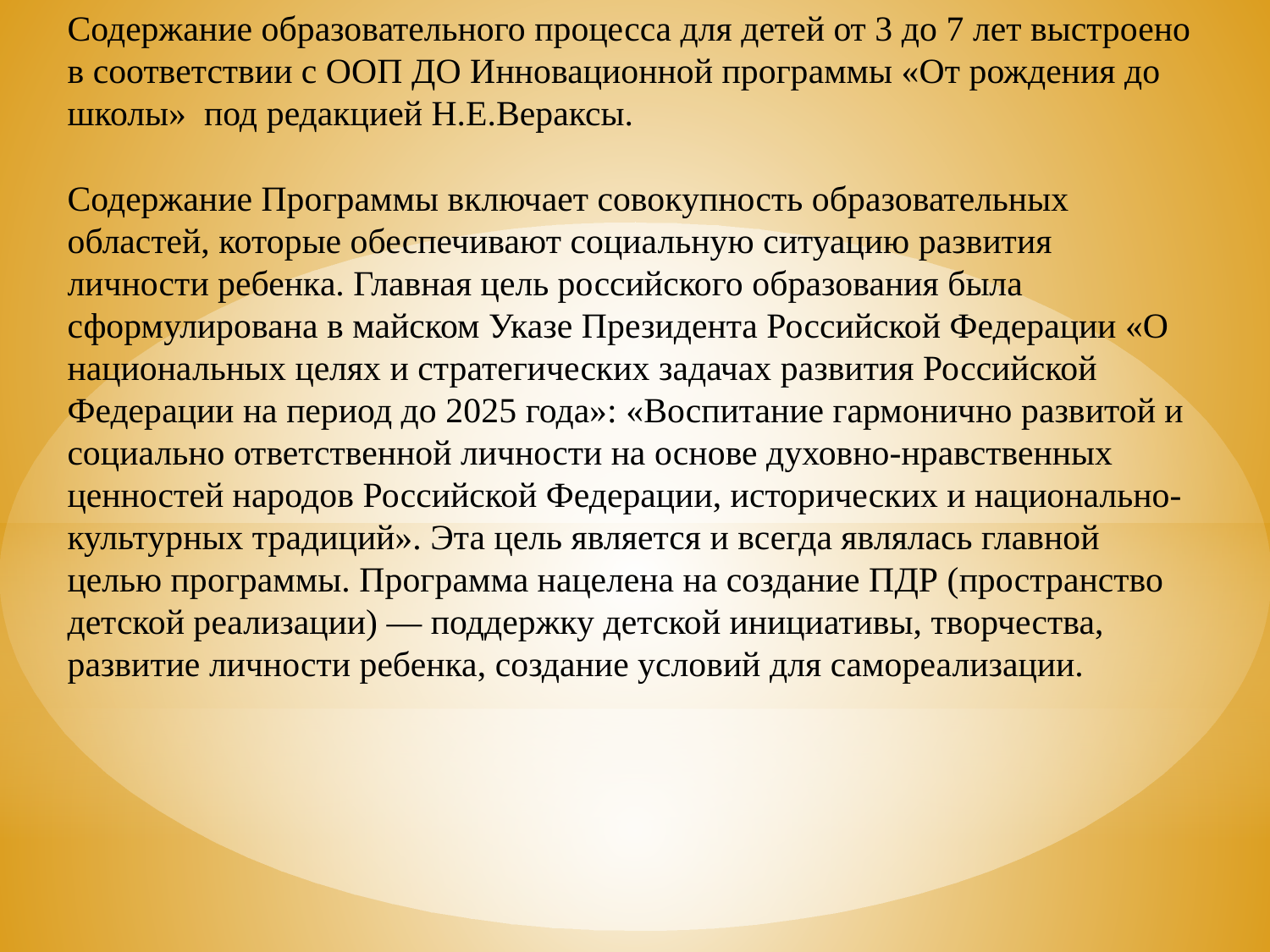

Содержание образовательного процесса для детей от 3 до 7 лет выстроено в соответствии с ООП ДО Инновационной программы «От рождения до школы»  под редакцией Н.Е.Вераксы.

Содержание Программы включает совокупность образовательных областей, которые обеспечивают социальную ситуацию развития личности ребенка. Главная цель российского образования была сформулирована в майском Указе Президента Российской Федерации «О национальных целях и стратегических задачах развития Российской Федерации на период до 2025 года»: «Воспитание гармонично развитой и социально ответственной личности на основе духовно-нравственных ценностей народов Российской Федерации, исторических и национально-культурных традиций». Эта цель является и всегда являлась главной целью программы. Программа нацелена на создание ПДР (пространство детской реализации) — поддержку детской инициативы, творчества, развитие личности ребенка, создание условий для самореализации.